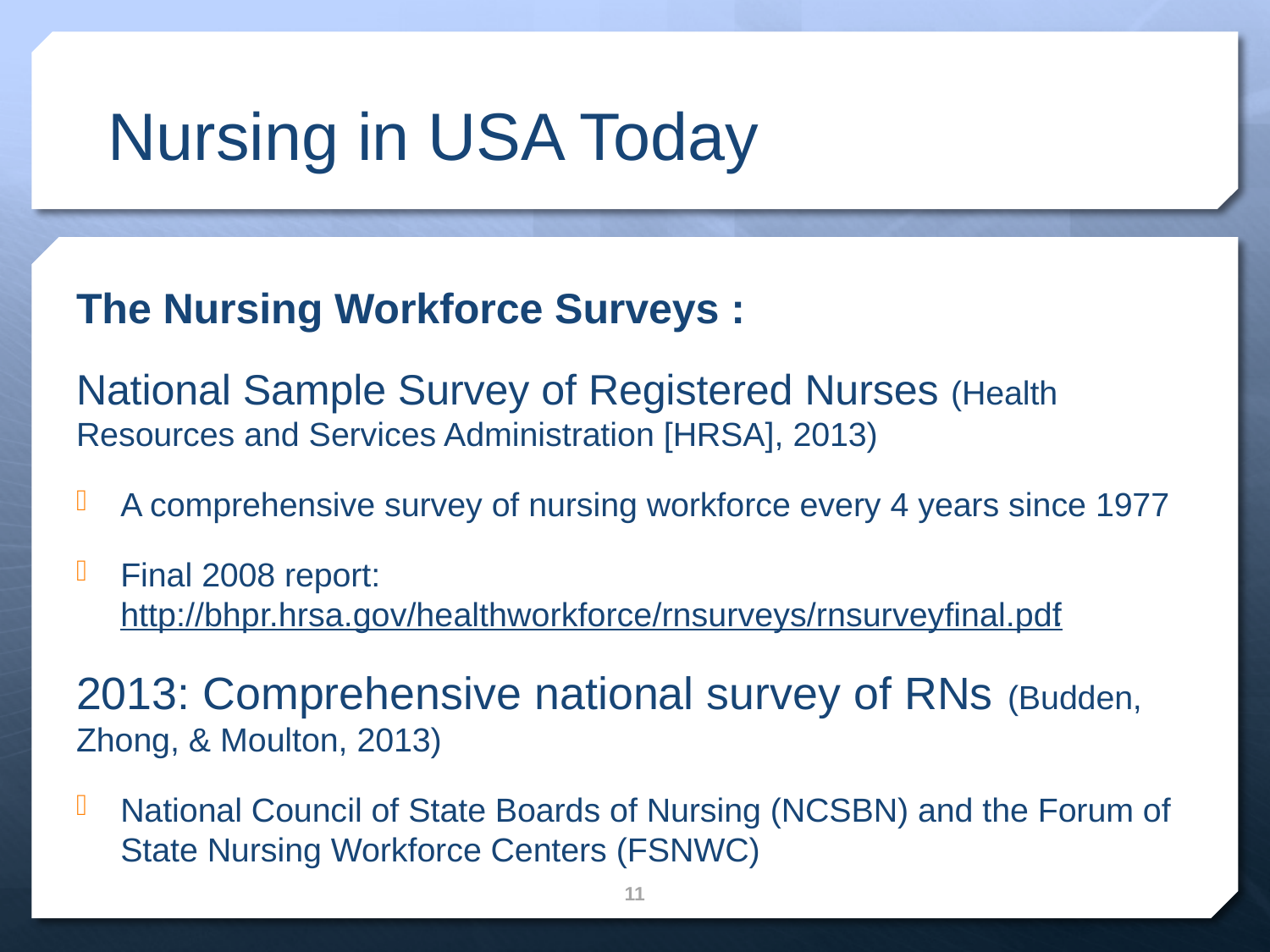

# Nursing in USA Today
The Nursing Workforce Surveys :
National Sample Survey of Registered Nurses (Health Resources and Services Administration [HRSA], 2013)
A comprehensive survey of nursing workforce every 4 years since 1977
Final 2008 report: http://bhpr.hrsa.gov/healthworkforce/rnsurveys/rnsurveyfinal.pdf.
2013: Comprehensive national survey of RNs (Budden, Zhong, & Moulton, 2013)
National Council of State Boards of Nursing (NCSBN) and the Forum of State Nursing Workforce Centers (FSNWC)

11